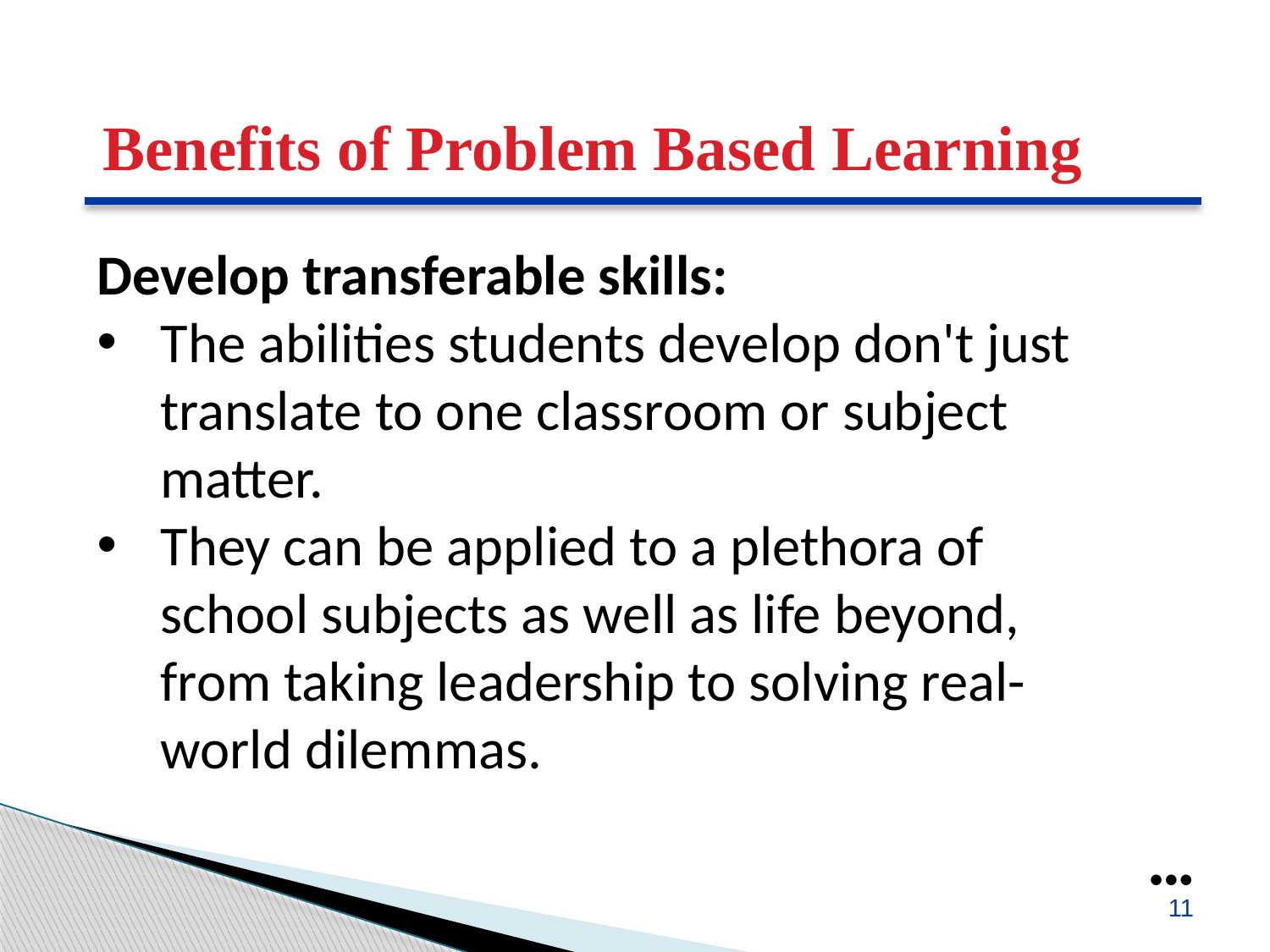

Benefits of Problem Based Learning
Develop transferable skills:
The abilities students develop don't just translate to one classroom or subject matter.
They can be applied to a plethora of school subjects as well as life beyond, from taking leadership to solving real-world dilemmas.
●●●
11